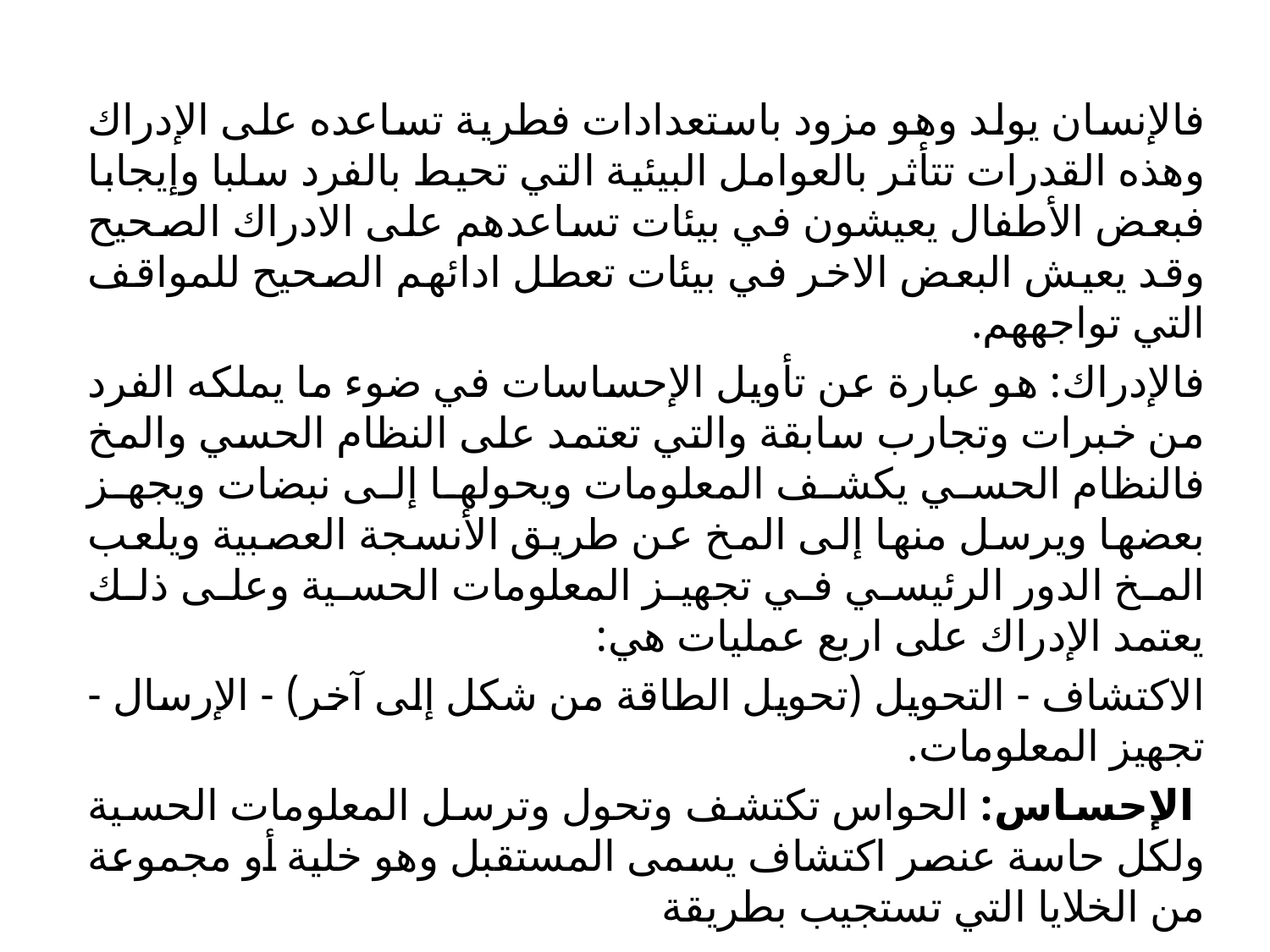

فالإنسان يولد وهو مزود باستعدادات فطرية تساعده على الإدراك وهذه القدرات تتأثر بالعوامل البيئية التي تحيط بالفرد سلبا وإيجابا فبعض الأطفال يعيشون في بيئات تساعدهم على الادراك الصحيح وقد يعيش البعض الاخر في بيئات تعطل ادائهم الصحيح للمواقف التي تواجههم.
فالإدراك: هو عبارة عن تأويل الإحساسات في ضوء ما يملكه الفرد من خبرات وتجارب سابقة والتي تعتمد على النظام الحسي والمخ فالنظام الحسي يكشف المعلومات ويحولها إلى نبضات ويجهز بعضها ويرسل منها إلى المخ عن طريق الأنسجة العصبية ويلعب المخ الدور الرئيسي في تجهيز المعلومات الحسية وعلى ذلك يعتمد الإدراك على اربع عملیات هي:
الاكتشاف - التحويل (تحويل الطاقة من شكل إلى آخر) - الإرسال - تجهيز المعلومات.
 الإحساس: الحواس تكتشف وتحول وترسل المعلومات الحسية ولكل حاسة عنصر اكتشاف يسمى المستقبل وهو خلية أو مجموعة من الخلايا التي تستجيب بطريقة